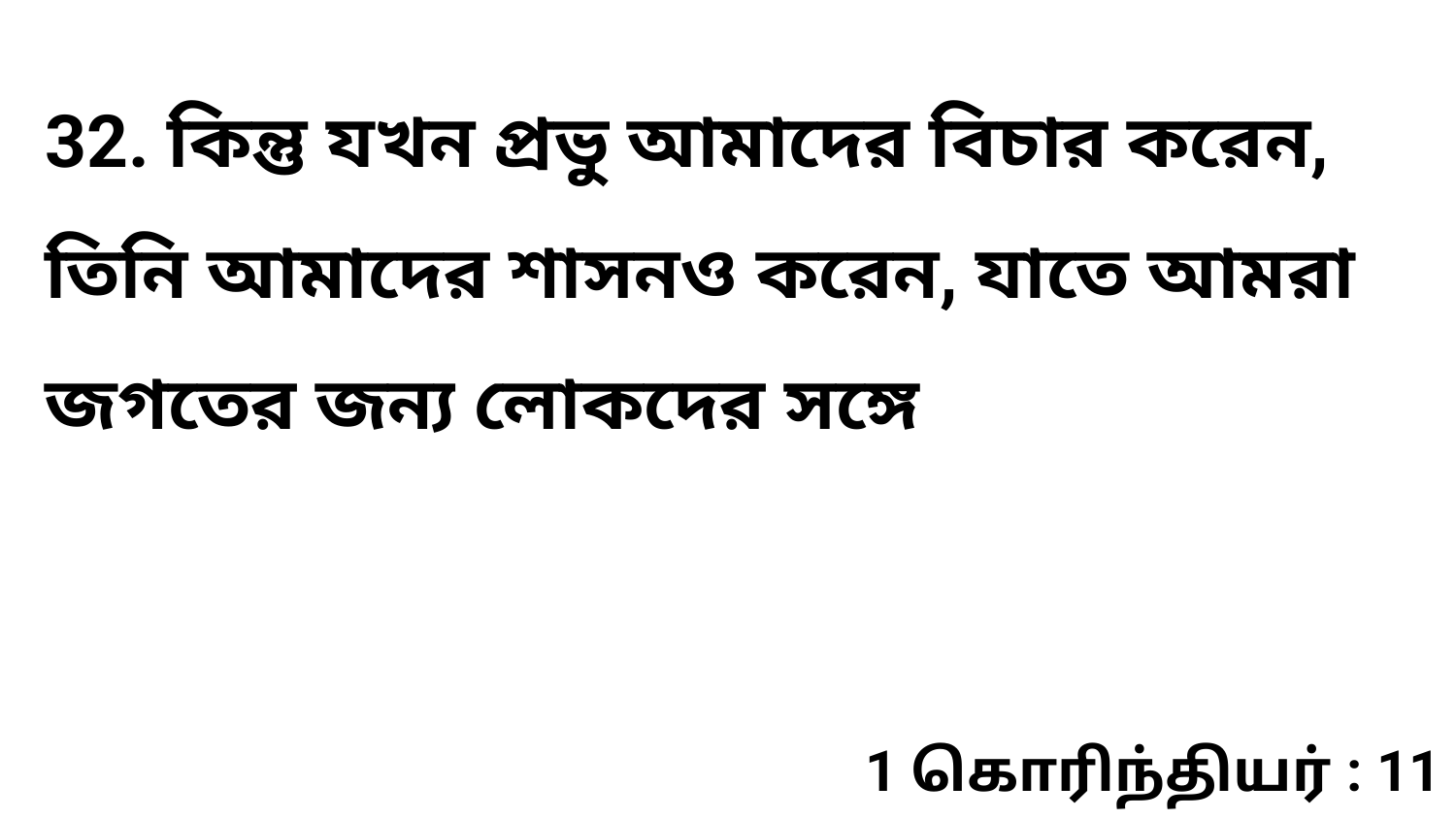

32. কিন্তু যখন প্রভু আমাদের বিচার করেন, তিনি আমাদের শাসনও করেন, যাতে আমরা জগতের জন্য লোকদের সঙ্গে
1 கொரிந்தியர் : 11